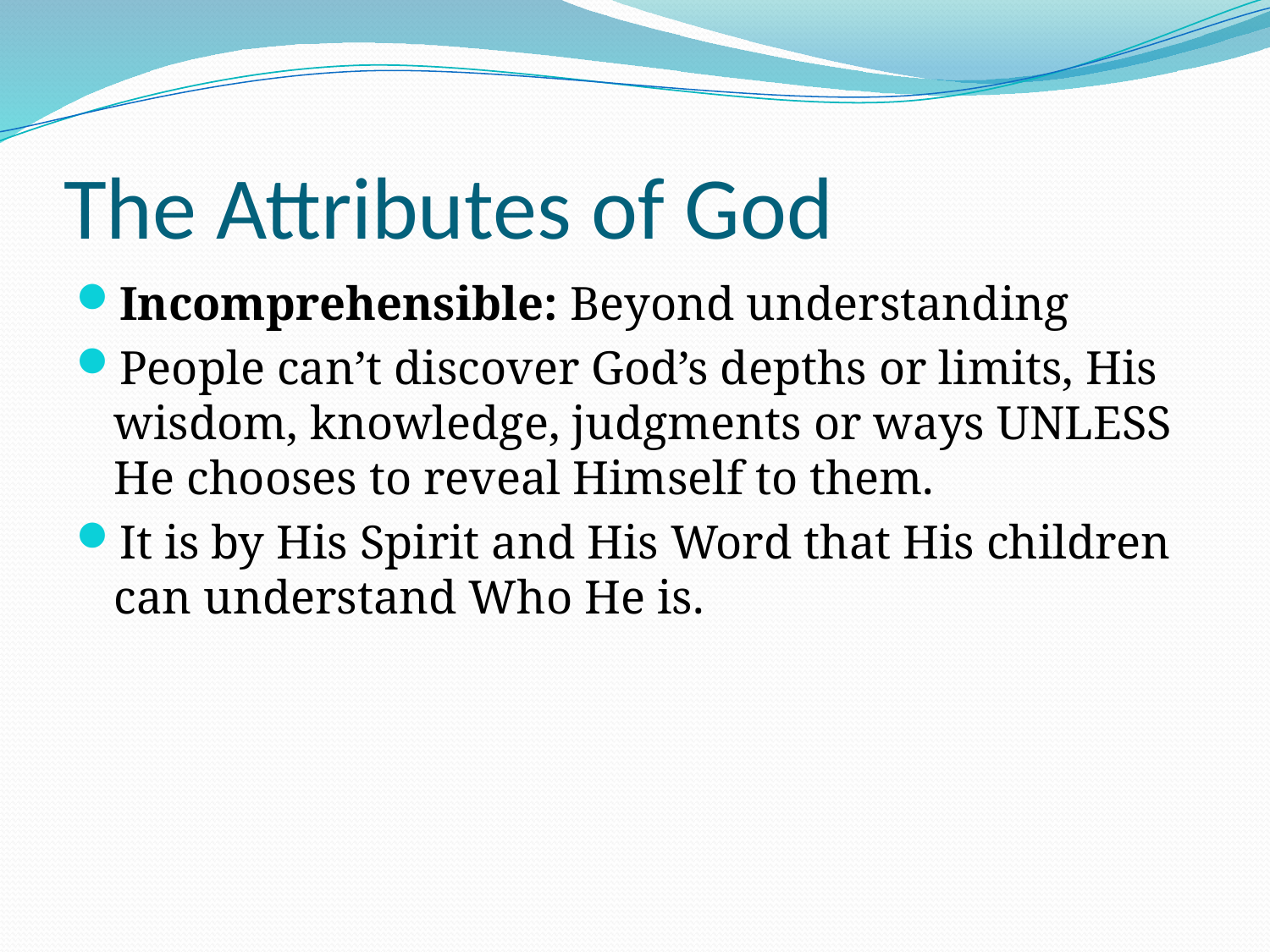

# The Attributes of God
Incomprehensible: Beyond understanding
People can’t discover God’s depths or limits, His wisdom, knowledge, judgments or ways UNLESS He chooses to reveal Himself to them.
It is by His Spirit and His Word that His children can understand Who He is.